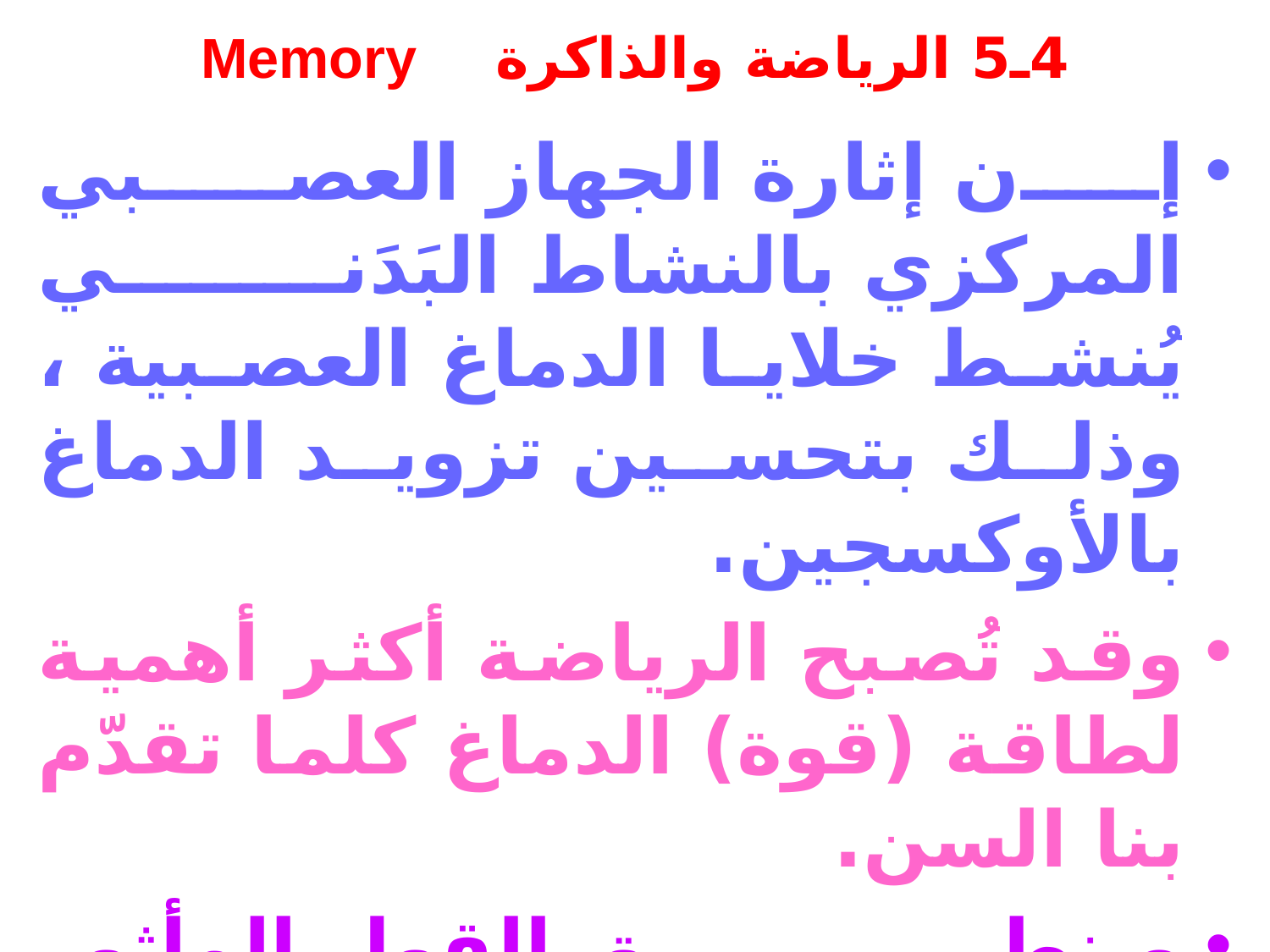

# 4ـ5 الرياضة والذاكرة    Memory
إن إثارة الجهاز العصبي المركزي بالنشاط البَدَني يُنشط خلايا الدماغ العصبية ، وذلك بتحسين تزويد الدماغ بالأوكسجين.
وقد تُصبح الرياضة أكثر أهمية لطاقة (قوة) الدماغ كلما تقدّم بنا السن.
وينطبق القول المأثور (استعمله أو اخسره)(Use it or lose it) على الدماغ بمقدار ما ينطبق على العضلات.